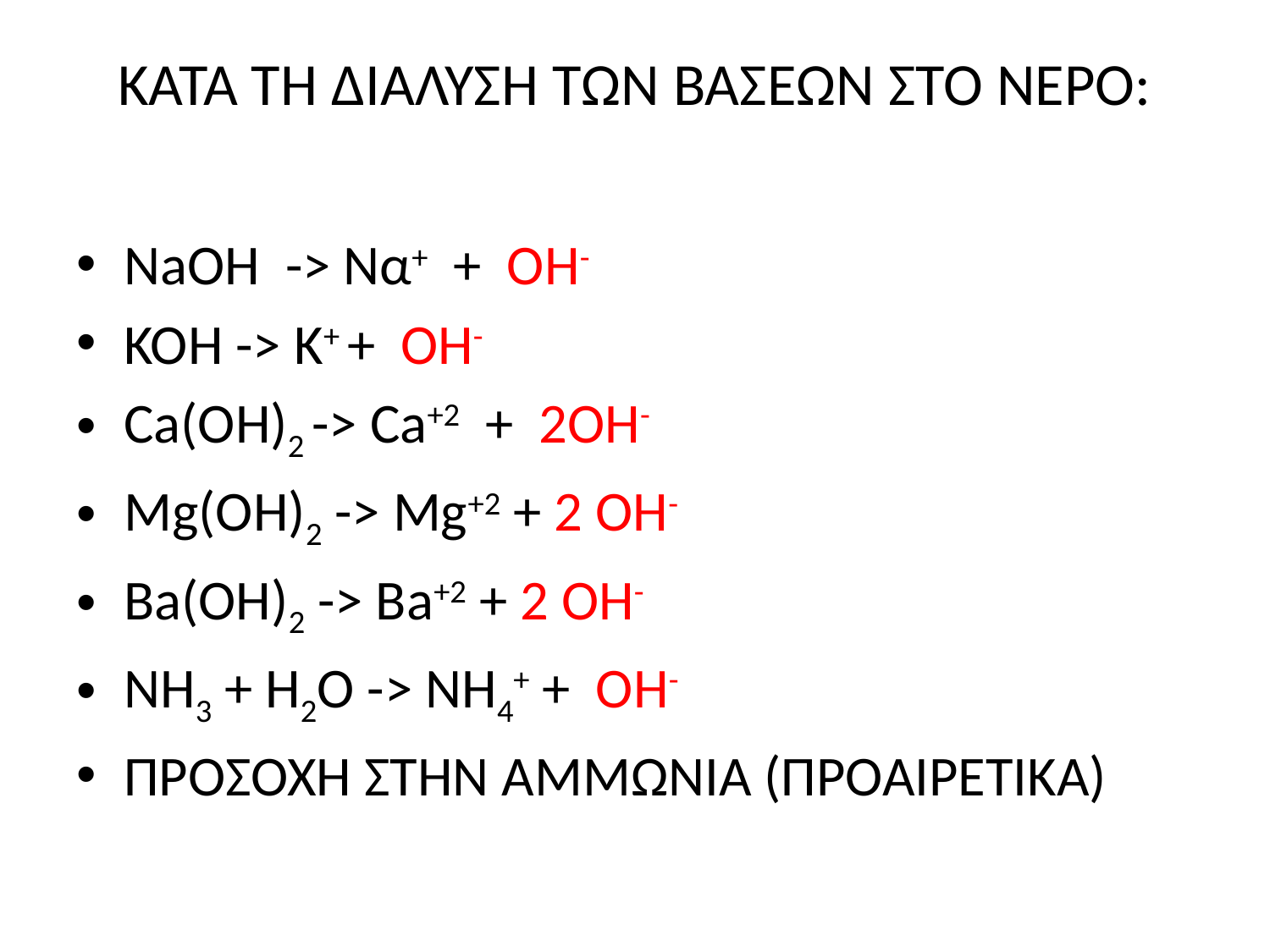

# ΚΑΤΑ ΤΗ ΔΙΑΛΥΣΗ ΤΩΝ ΒΑΣΕΩΝ ΣΤΟ ΝΕΡΟ:
NaOH  -> Να+  +  ΟΗ-
KOH -> Κ+ +  ΟΗ-
Ca(OH)2 -> Ca+2  +  2ΟΗ-
Mg(OH)2 -> Mg+2 + 2 ΟΗ-
Ba(OH)2 -> Ba+2 + 2 ΟΗ-
ΝΗ3 + H2O -> NH4+ +  ΟΗ-
ΠΡΟΣΟΧΗ ΣΤΗΝ ΑΜΜΩΝΙΑ (ΠΡΟΑΙΡΕΤΙΚΑ)